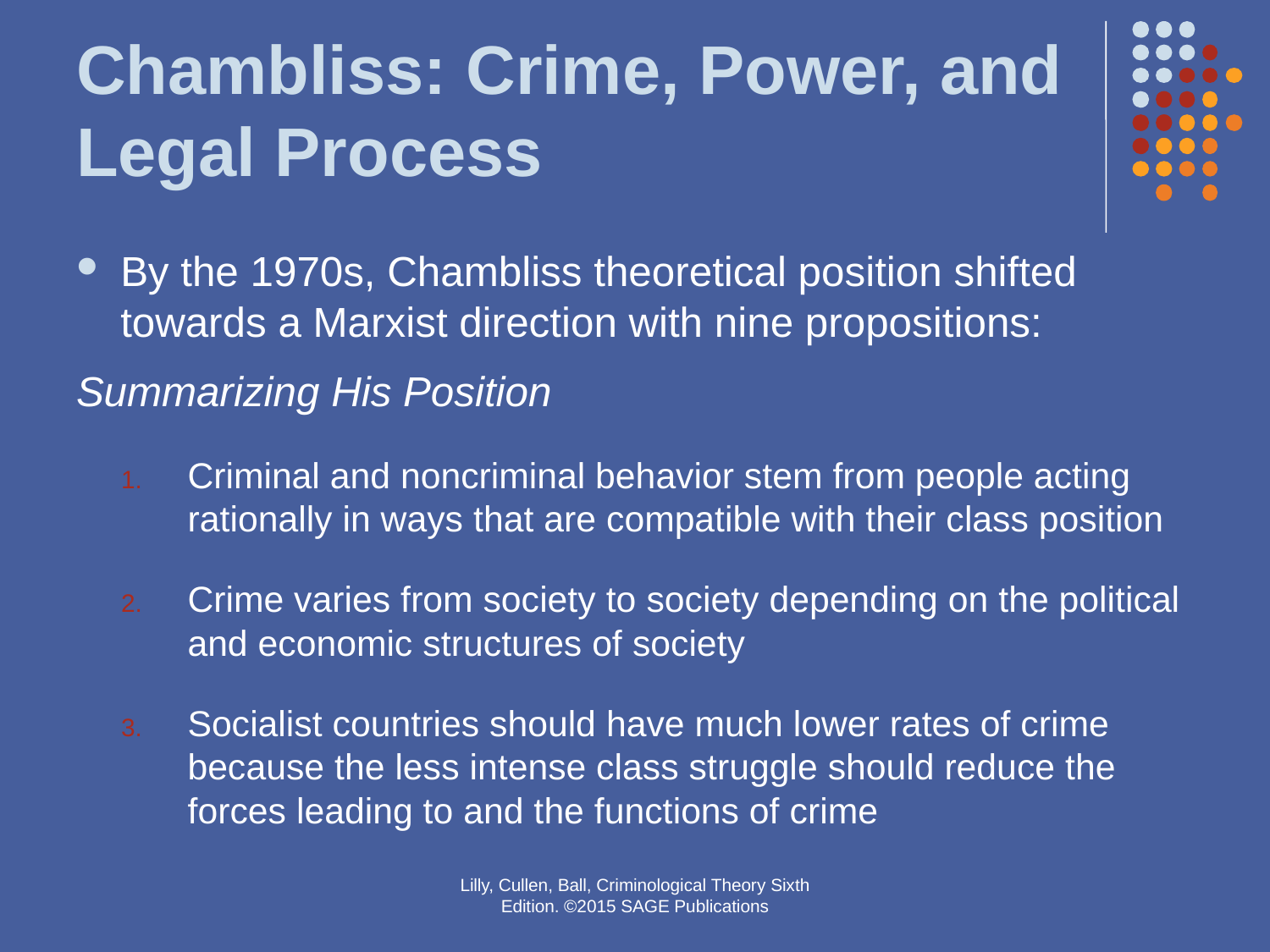

# Chambliss: Crime, Power, and Legal Process
By the 1970s, Chambliss theoretical position shifted towards a Marxist direction with nine propositions:

Summarizing His Position

Criminal and noncriminal behavior stem from people acting rationally in ways that are compatible with their class position

Crime varies from society to society depending on the political and economic structures of society

Socialist countries should have much lower rates of crime because the less intense class struggle should reduce the forces leading to and the functions of crime
Lilly, Cullen, Ball, Criminological Theory Sixth Edition. ©2015 SAGE Publications